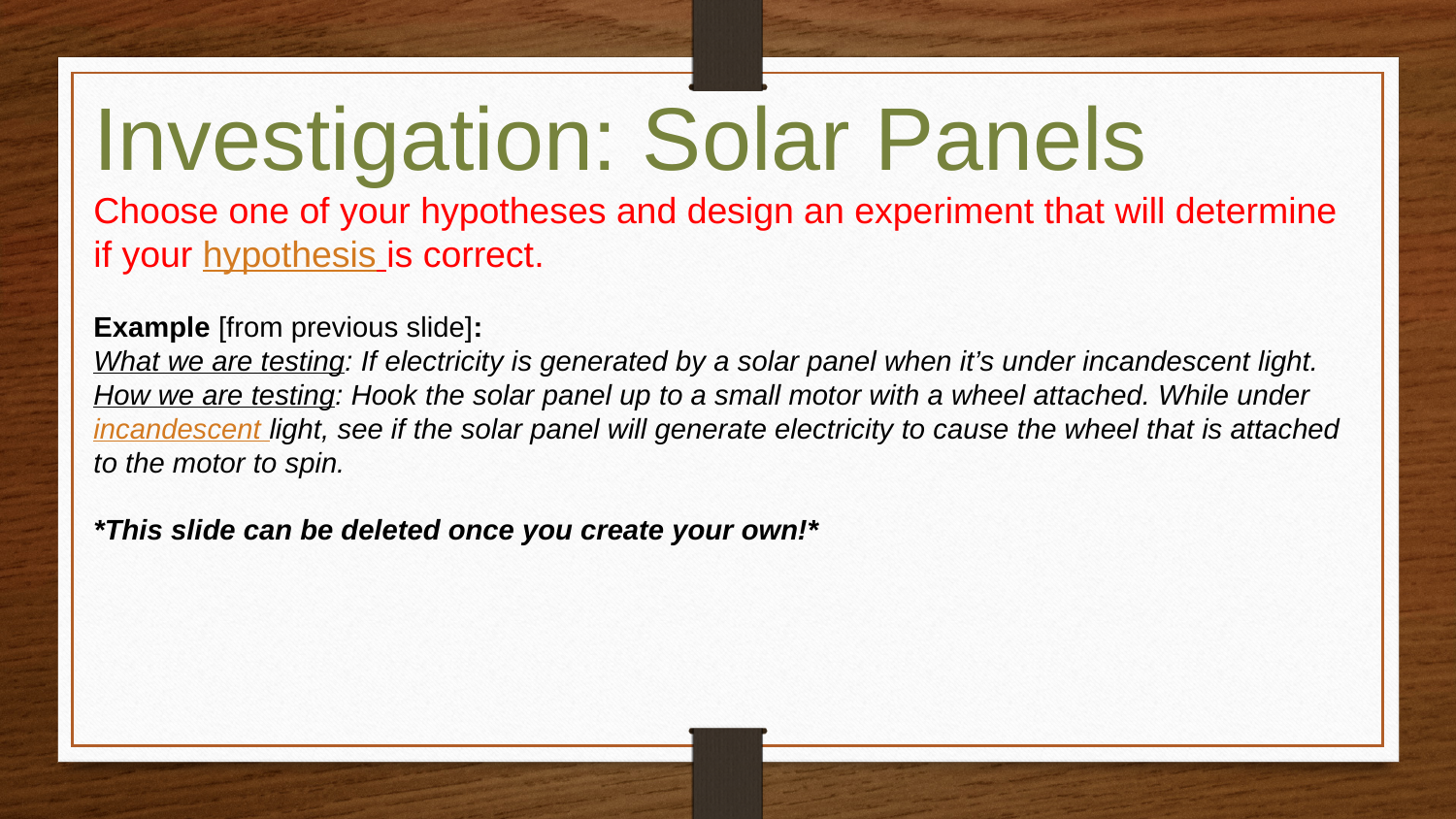

# Investigation: Solar Panels
Choose one of your hypotheses and design an experiment that will determine if your hypothesis is correct.

Example [from previous slide]:
What we are testing: If electricity is generated by a solar panel when it’s under incandescent light.
How we are testing: Hook the solar panel up to a small motor with a wheel attached. While under incandescent light, see if the solar panel will generate electricity to cause the wheel that is attached to the motor to spin.

*This slide can be deleted once you create your own!*